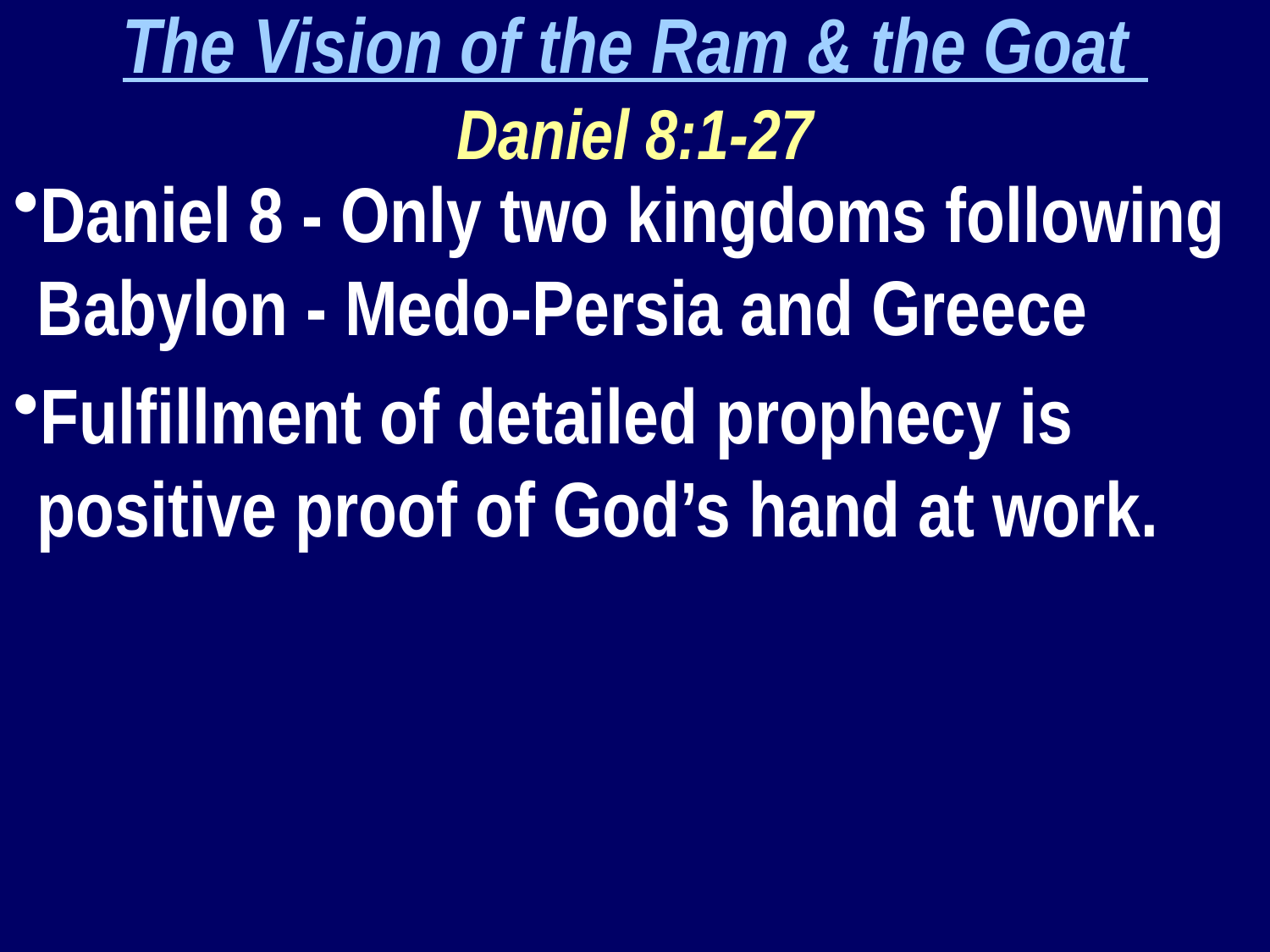

The Vision of the Ram & the Goat
Daniel 8:1-27
Daniel 8 - Only two kingdoms following Babylon - Medo-Persia and Greece
Fulfillment of detailed prophecy is positive proof of God’s hand at work.